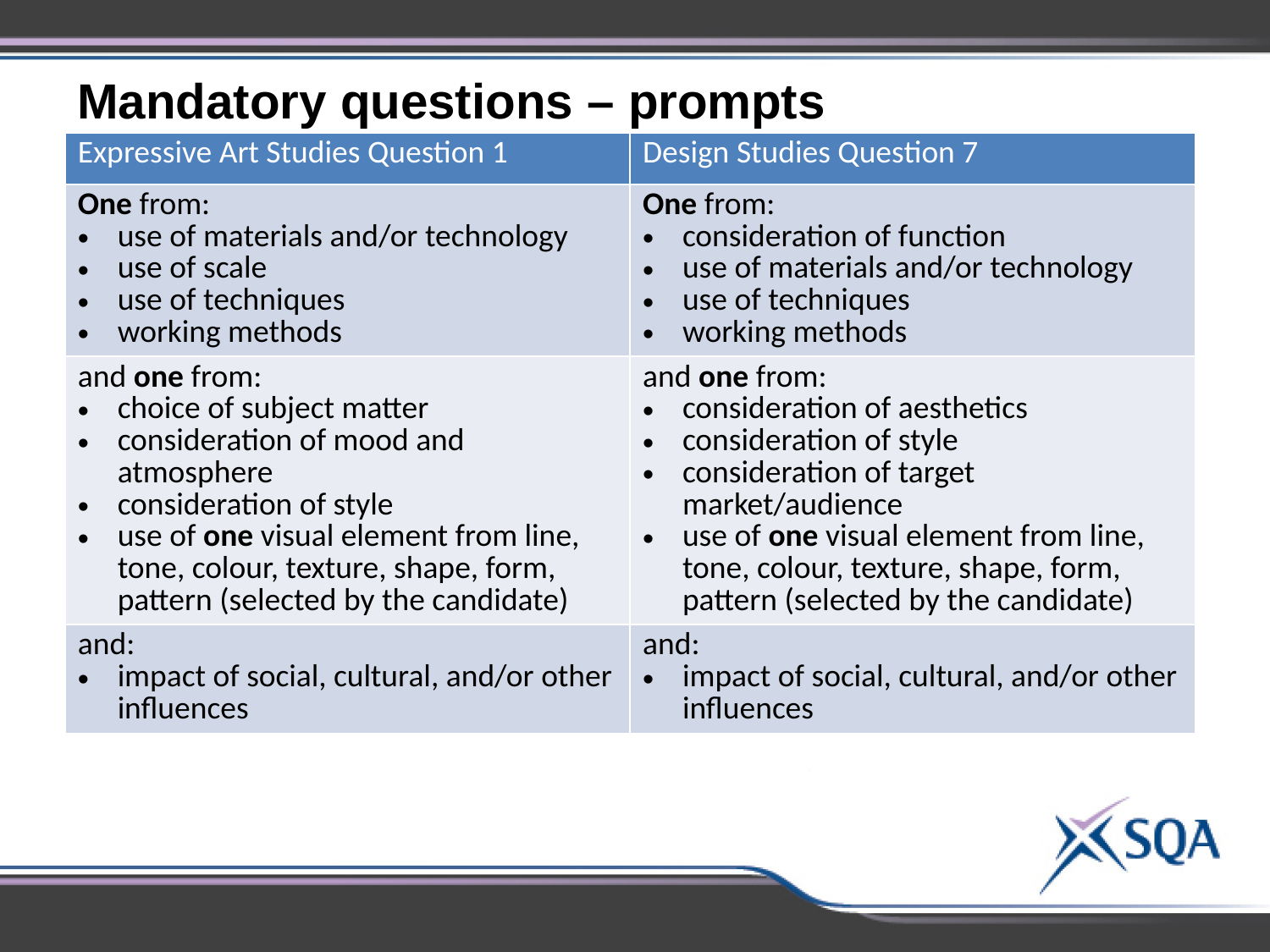

Mandatory questions – prompts
| Expressive Art Studies Question 1 | Design Studies Question 7 |
| --- | --- |
| One from: use of materials and/or technology use of scale use of techniques working methods | One from: consideration of function use of materials and/or technology use of techniques working methods |
| and one from: choice of subject matter consideration of mood and atmosphere consideration of style use of one visual element from line, tone, colour, texture, shape, form, pattern (selected by the candidate) | and one from: consideration of aesthetics consideration of style consideration of target market/audience use of one visual element from line, tone, colour, texture, shape, form, pattern (selected by the candidate) |
| and: impact of social, cultural, and/or other influences | and: impact of social, cultural, and/or other influences |